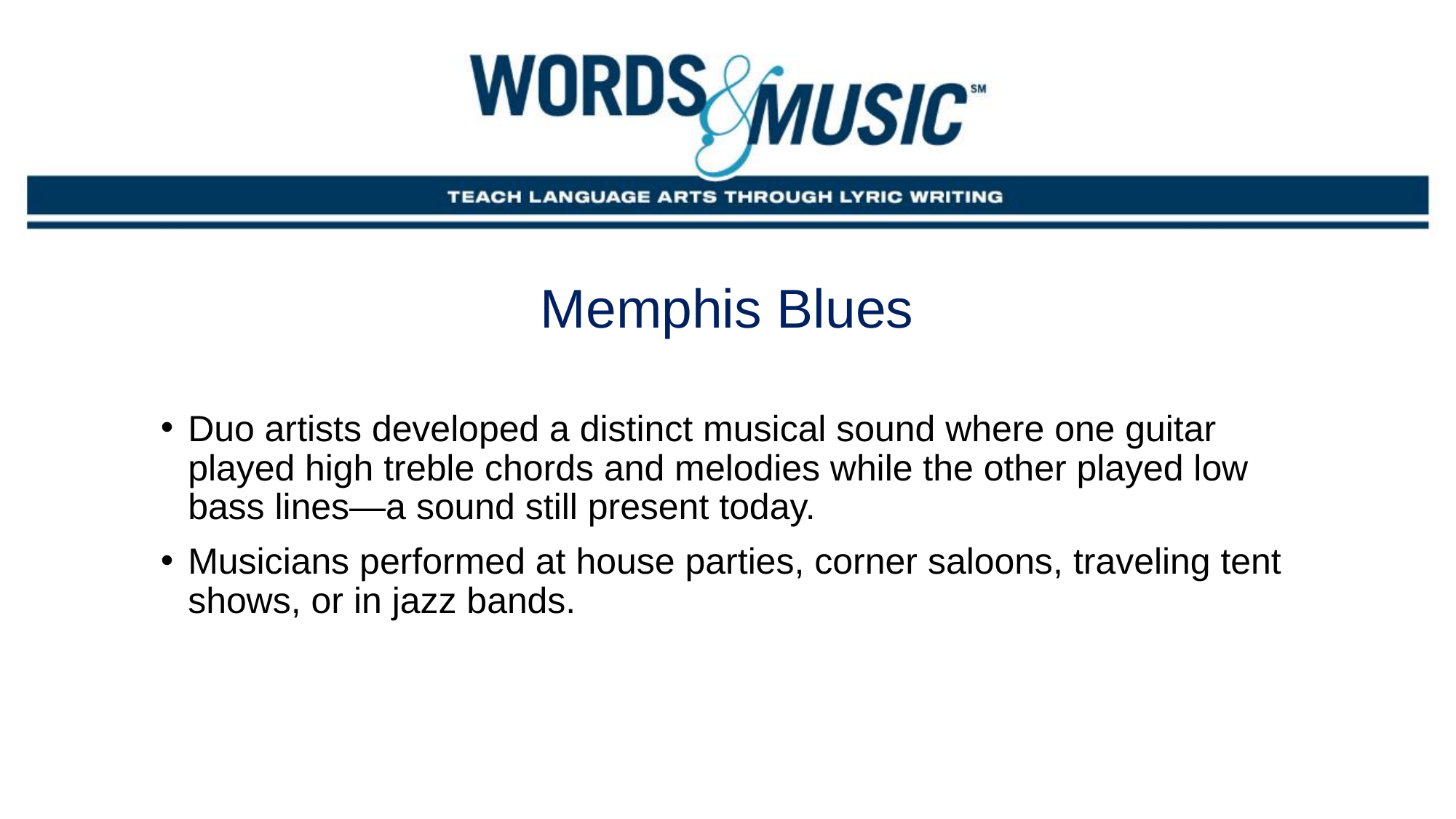

Memphis Blues

Duo artists developed a distinct musical sound where one guitar played high treble chords and melodies while the other played low bass lines—a sound still present today.
Musicians performed at house parties, corner saloons, traveling tent shows, or in jazz bands.